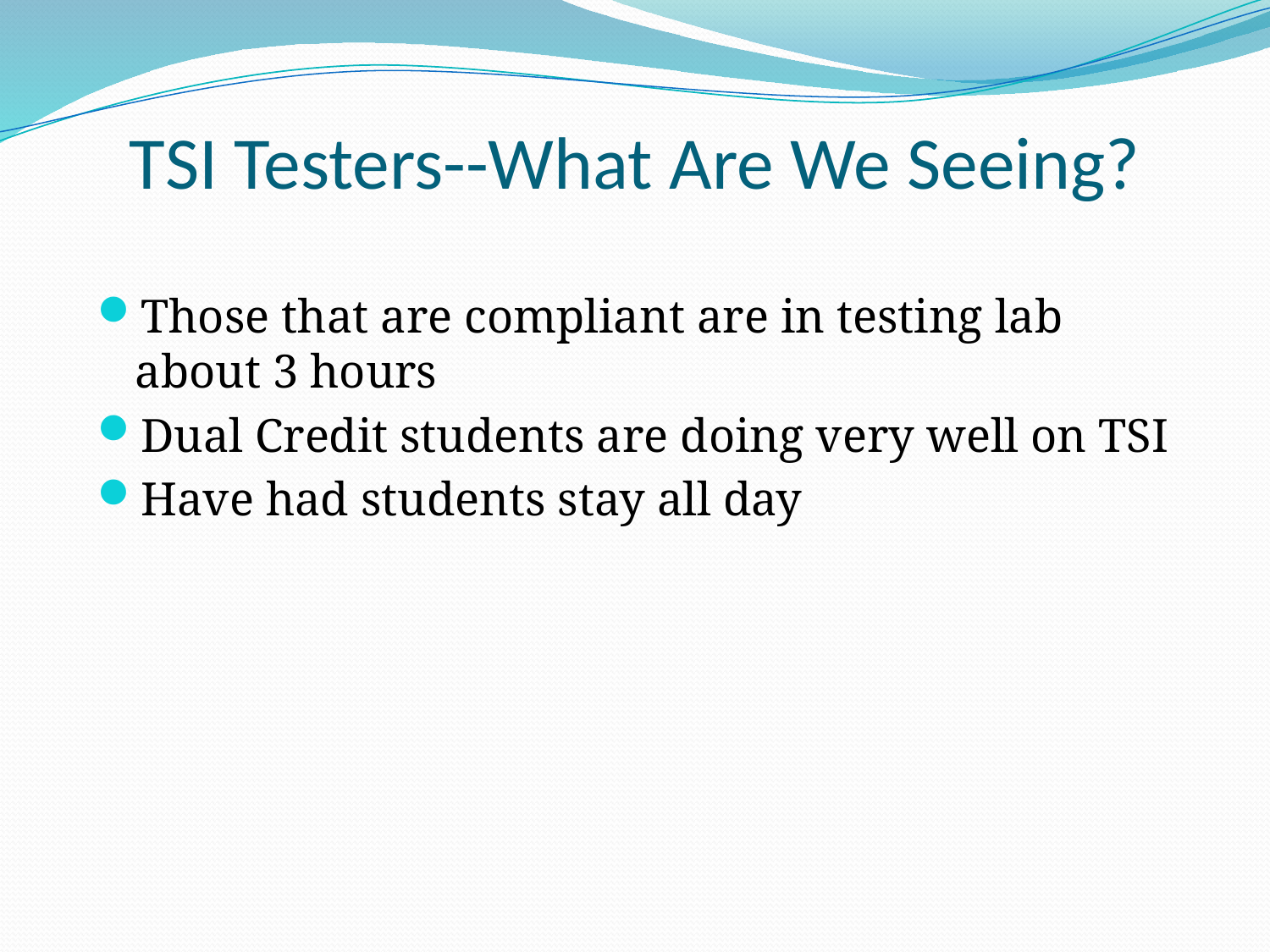

# TSI Testers--What Are We Seeing?
Those that are compliant are in testing lab about 3 hours
Dual Credit students are doing very well on TSI
Have had students stay all day